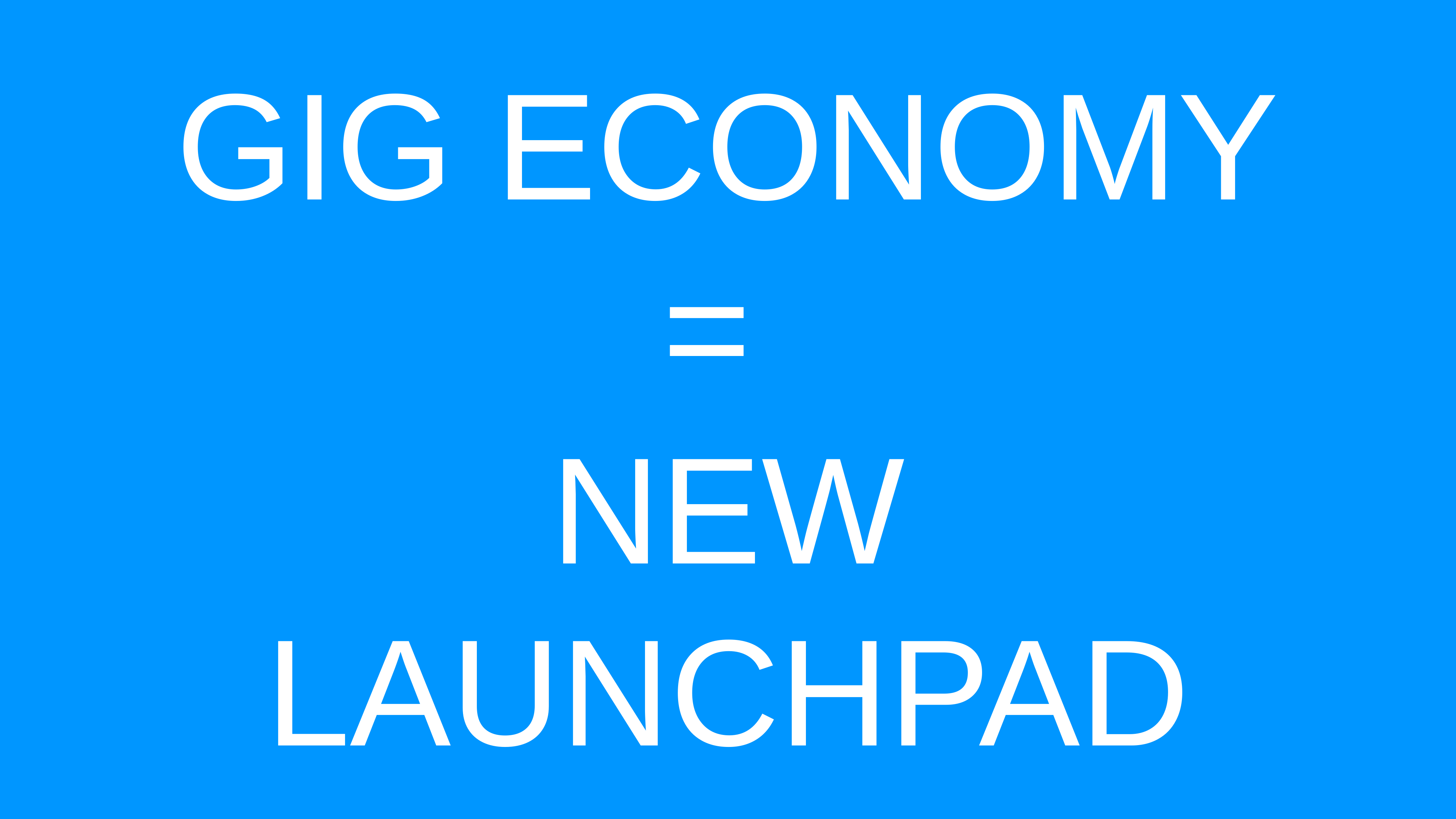

GIG ECONOMY
=
NEW LAUNCHPAD FOR ENTREPRENEURS